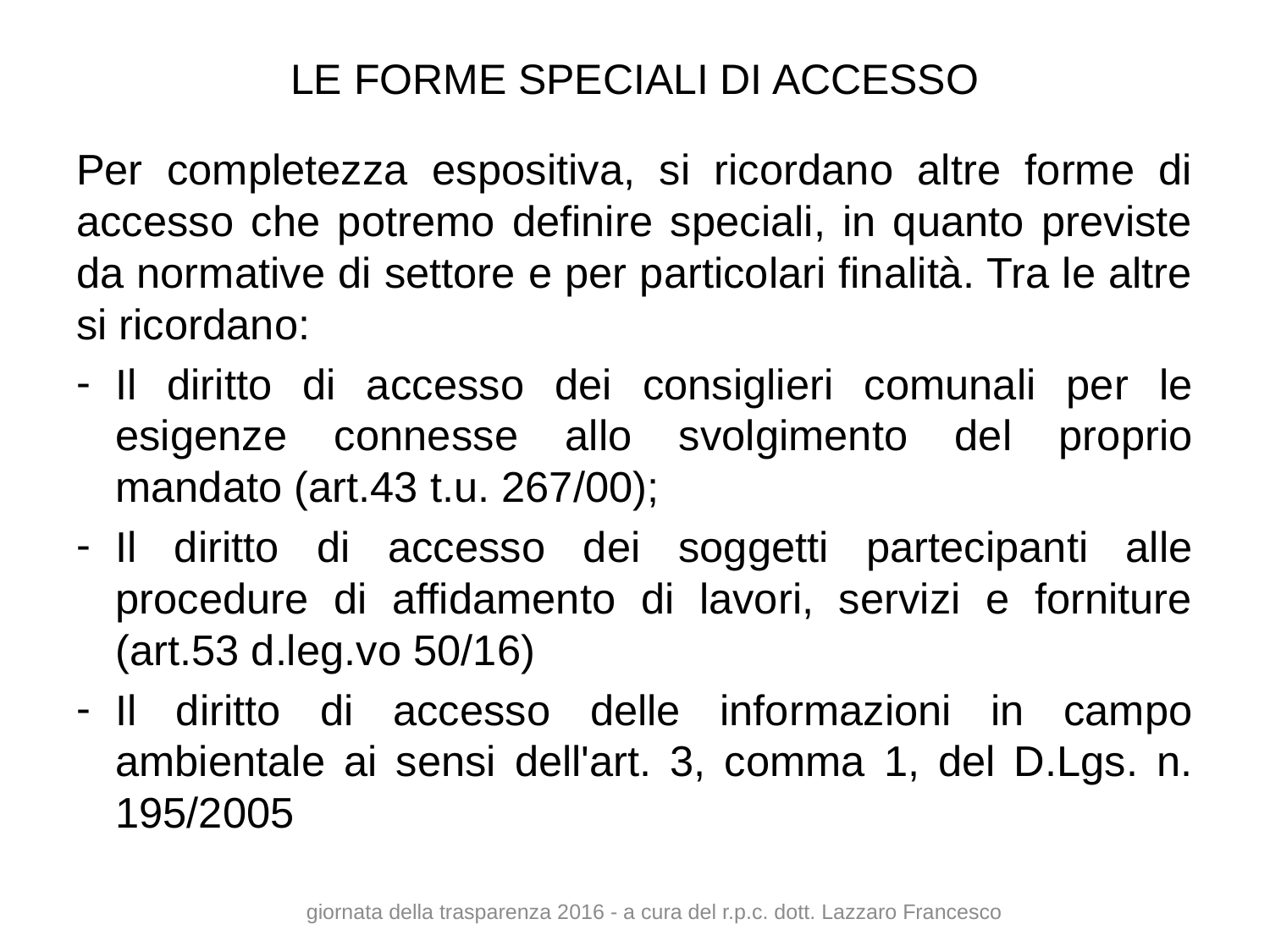

# LE FORME SPECIALI DI ACCESSO
Per completezza espositiva, si ricordano altre forme di accesso che potremo definire speciali, in quanto previste da normative di settore e per particolari finalità. Tra le altre si ricordano:
Il diritto di accesso dei consiglieri comunali per le esigenze connesse allo svolgimento del proprio mandato (art.43 t.u. 267/00);
Il diritto di accesso dei soggetti partecipanti alle procedure di affidamento di lavori, servizi e forniture (art.53 d.leg.vo 50/16)
Il diritto di accesso delle informazioni in campo ambientale ai sensi dell'art. 3, comma 1, del D.Lgs. n. 195/2005

giornata della trasparenza 2016 - a cura del r.p.c. dott. Lazzaro Francesco